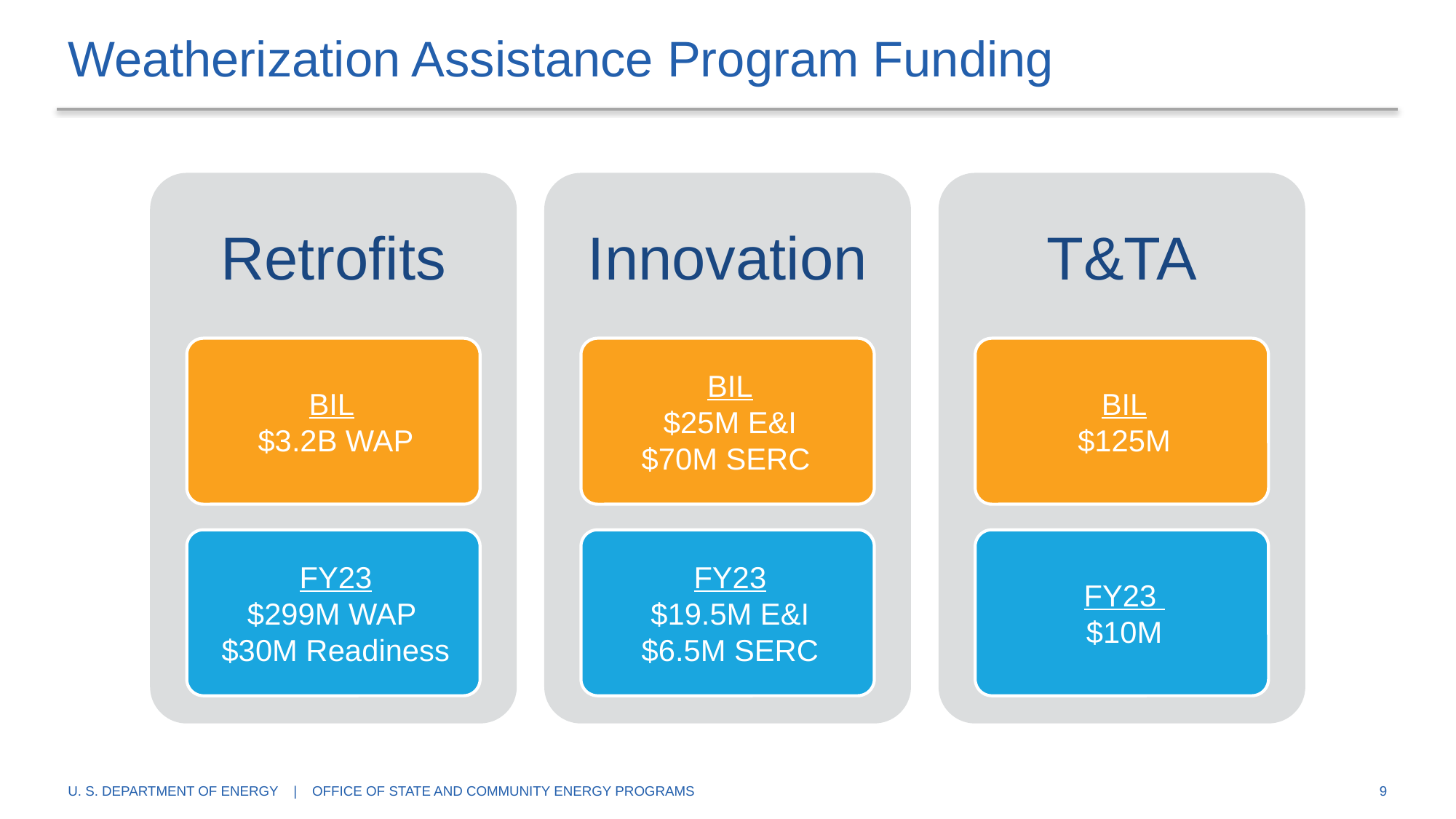

# Weatherization Assistance Program Funding
Retrofits
BIL
$3.2B WAP
FY23
$299M WAP
$30M Readiness
Innovation
BIL
$25M E&I
$70M SERC
FY23
$19.5M E&I
$6.5M SERC
T&TA
BIL
$125M
FY23
$10M